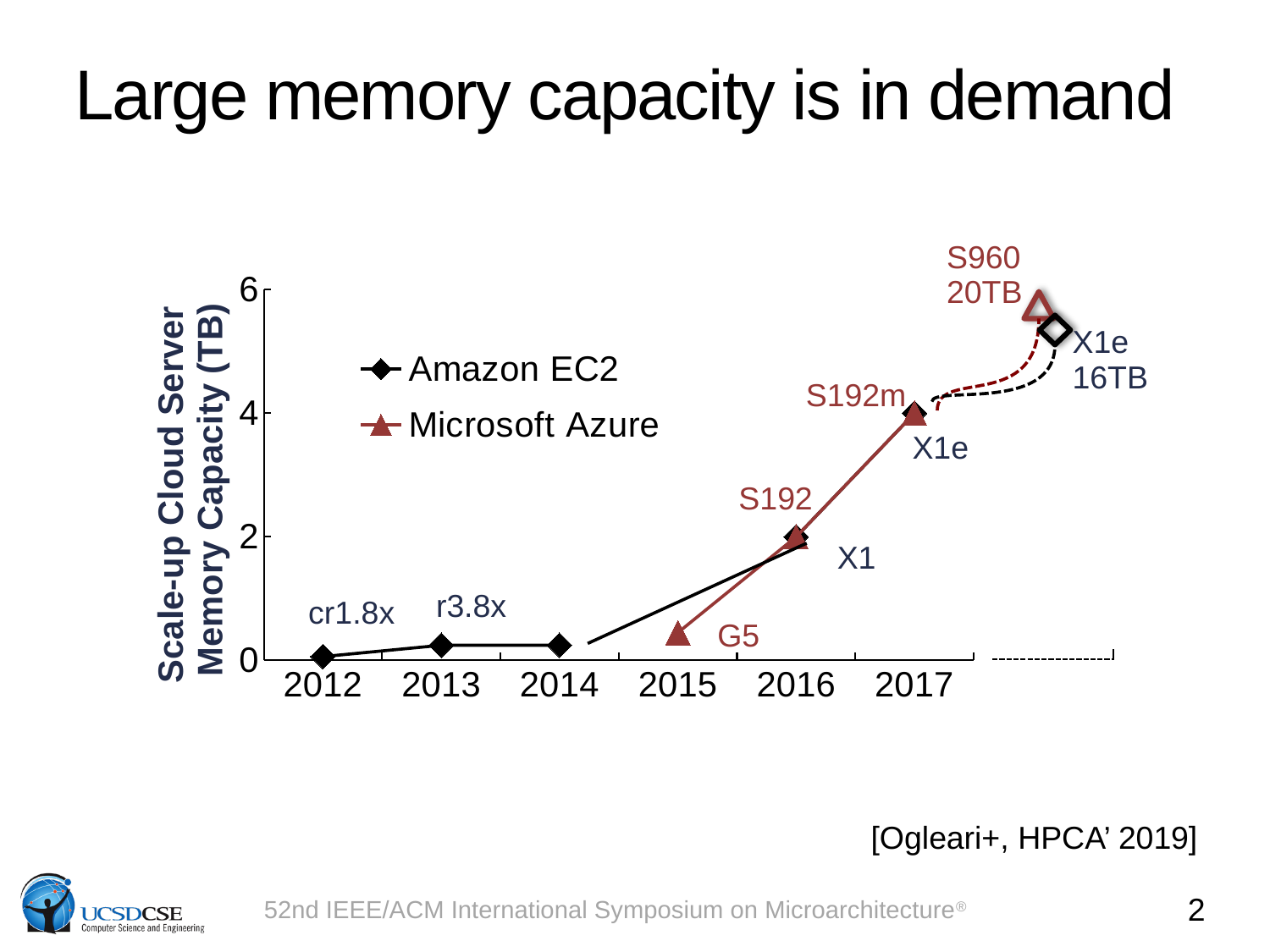

# Large memory capacity is in demand
S960
20TB

### Chart

| Category | Amazon EC2 | Microsoft Azure |
|---|---|---|
| 2012 | 0.0605 | None |
| 2013 | 0.244 | None |
| 2014 | 0.244 | None |
| 2015 | None | 0.448 |
| 2016 | 2.0 | 2.0 |
| 2017 | 4.0 | 4.0 |

X1e
16TB
S192m
X1e
Scale-up Cloud Server
Memory Capacity (TB)
S192
X1
r3.8x
cr1.8x
G5
[Ogleari+, HPCA’ 2019]
2